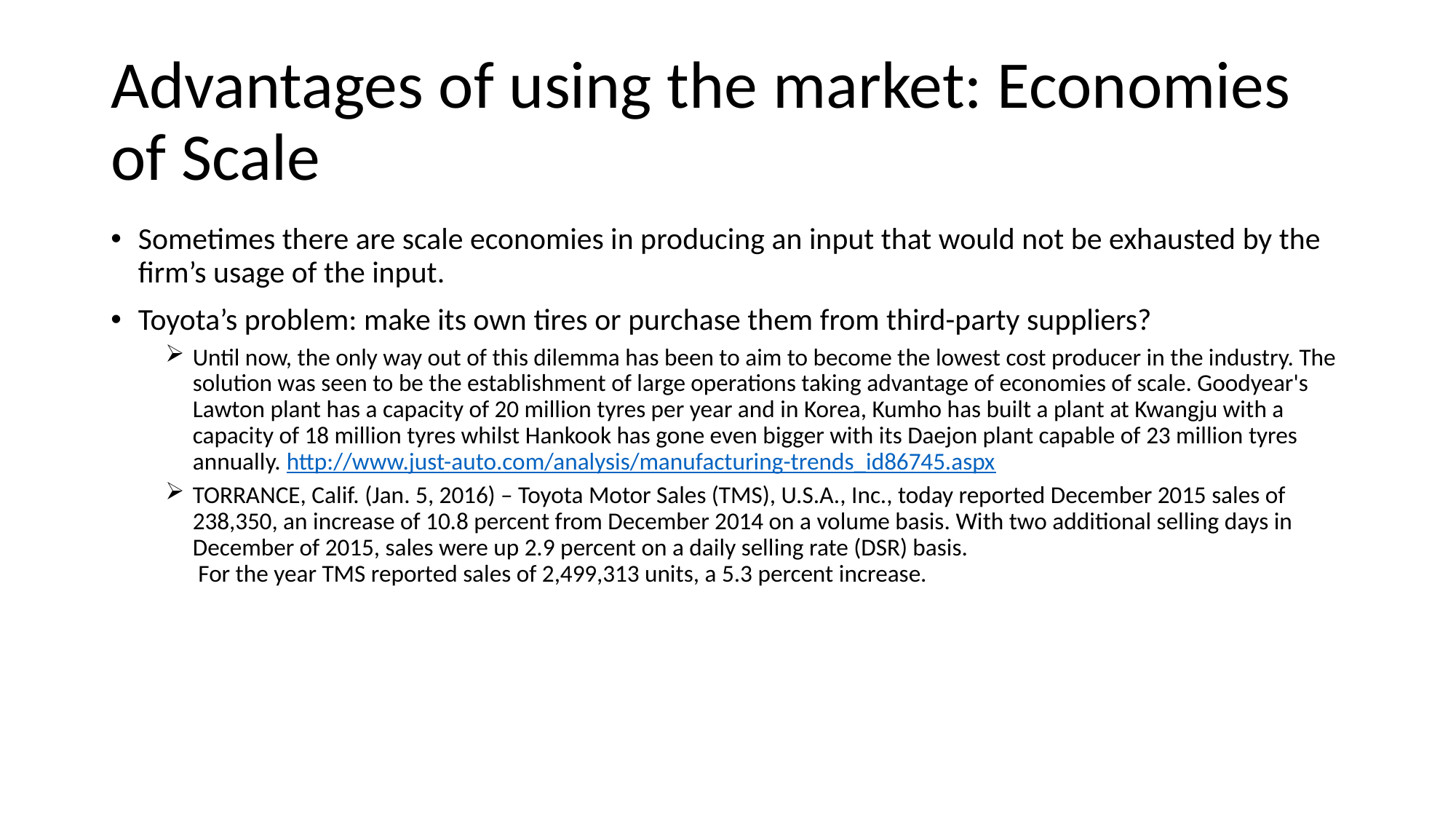

# Advantages of using the market: Economies of Scale
Sometimes there are scale economies in producing an input that would not be exhausted by the firm’s usage of the input.
Toyota’s problem: make its own tires or purchase them from third-party suppliers?
Until now, the only way out of this dilemma has been to aim to become the lowest cost producer in the industry. The solution was seen to be the establishment of large operations taking advantage of economies of scale. Goodyear's Lawton plant has a capacity of 20 million tyres per year and in Korea, Kumho has built a plant at Kwangju with a capacity of 18 million tyres whilst Hankook has gone even bigger with its Daejon plant capable of 23 million tyres annually. http://www.just-auto.com/analysis/manufacturing-trends_id86745.aspx
TORRANCE, Calif. (Jan. 5, 2016) – Toyota Motor Sales (TMS), U.S.A., Inc., today reported December 2015 sales of 238,350, an increase of 10.8 percent from December 2014 on a volume basis. With two additional selling days in December of 2015, sales were up 2.9 percent on a daily selling rate (DSR) basis. 
 For the year TMS reported sales of 2,499,313 units, a 5.3 percent increase.